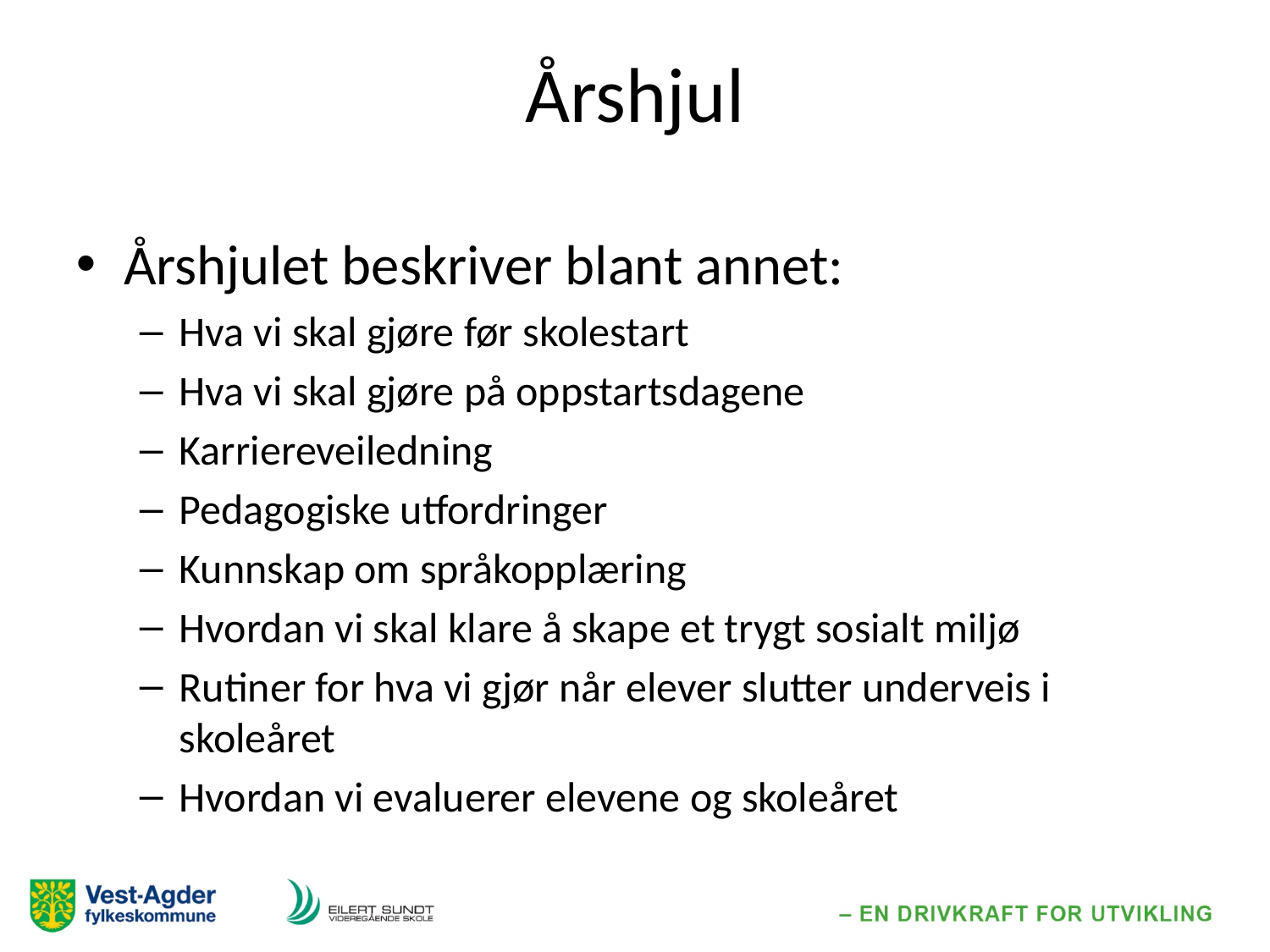

# Årshjul
Årshjulet beskriver blant annet:
Hva vi skal gjøre før skolestart
Hva vi skal gjøre på oppstartsdagene
Karriereveiledning
Pedagogiske utfordringer
Kunnskap om språkopplæring
Hvordan vi skal klare å skape et trygt sosialt miljø
Rutiner for hva vi gjør når elever slutter underveis i skoleåret
Hvordan vi evaluerer elevene og skoleåret